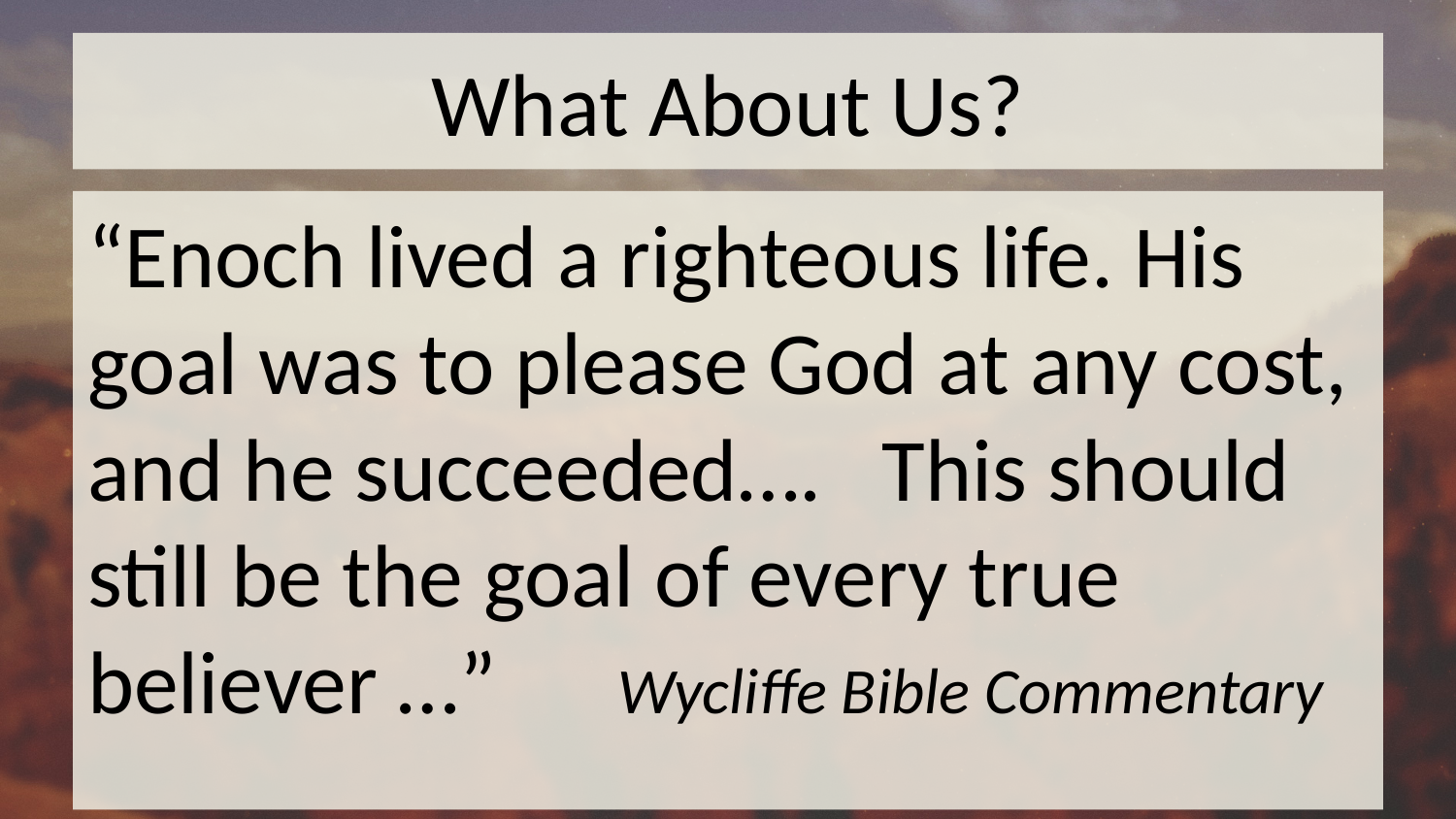

# What About Us?
“Enoch lived a righteous life. His goal was to please God at any cost, and he succeeded….   This should still be the goal of every true believer …”      Wycliffe Bible Commentary